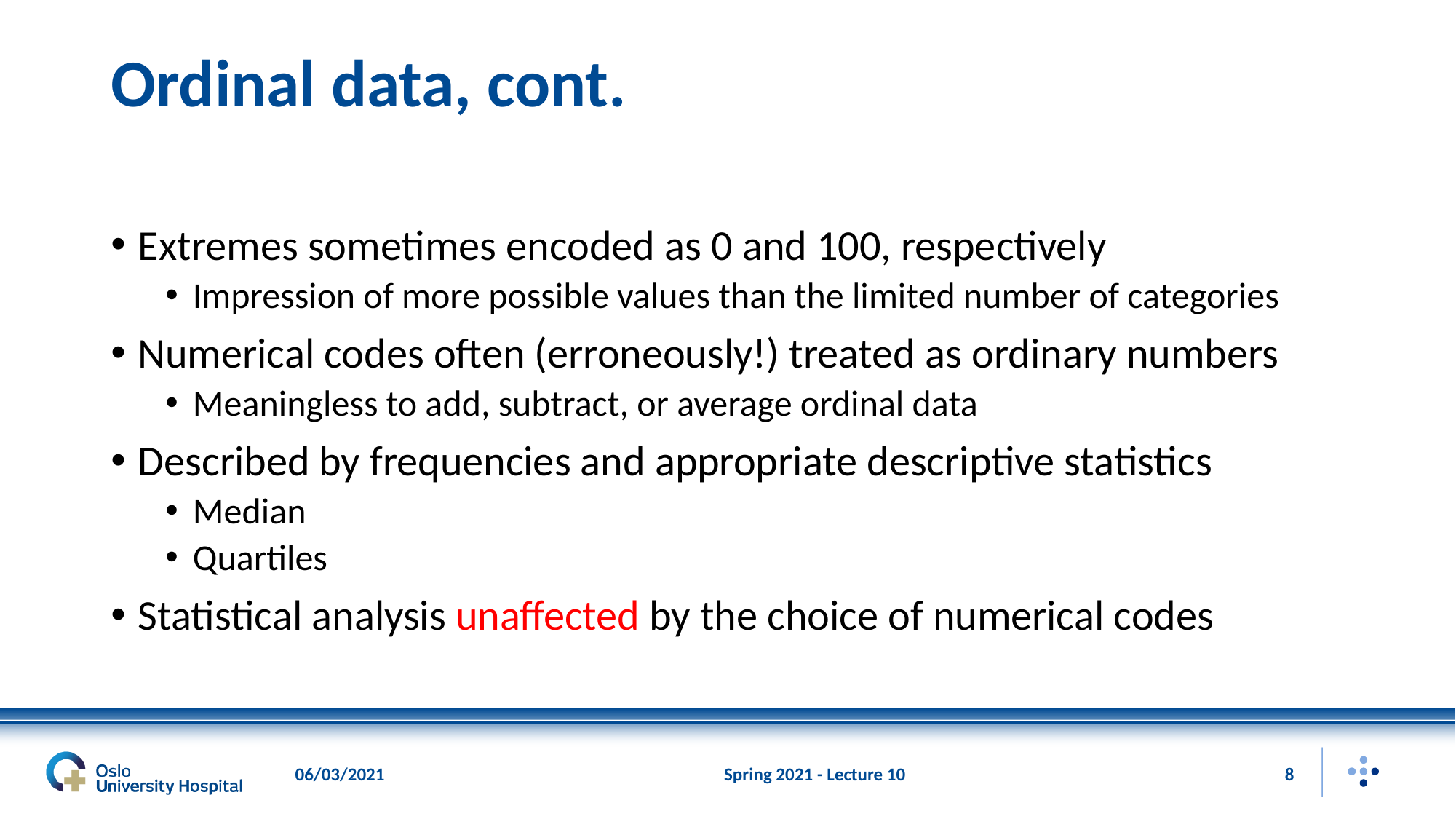

# Ordinal data, cont.
Extremes sometimes encoded as 0 and 100, respectively
Impression of more possible values than the limited number of categories
Numerical codes often (erroneously!) treated as ordinary numbers
Meaningless to add, subtract, or average ordinal data
Described by frequencies and appropriate descriptive statistics
Median
Quartiles
Statistical analysis unaffected by the choice of numerical codes
06/03/2021
Spring 2021 - Lecture 10
8